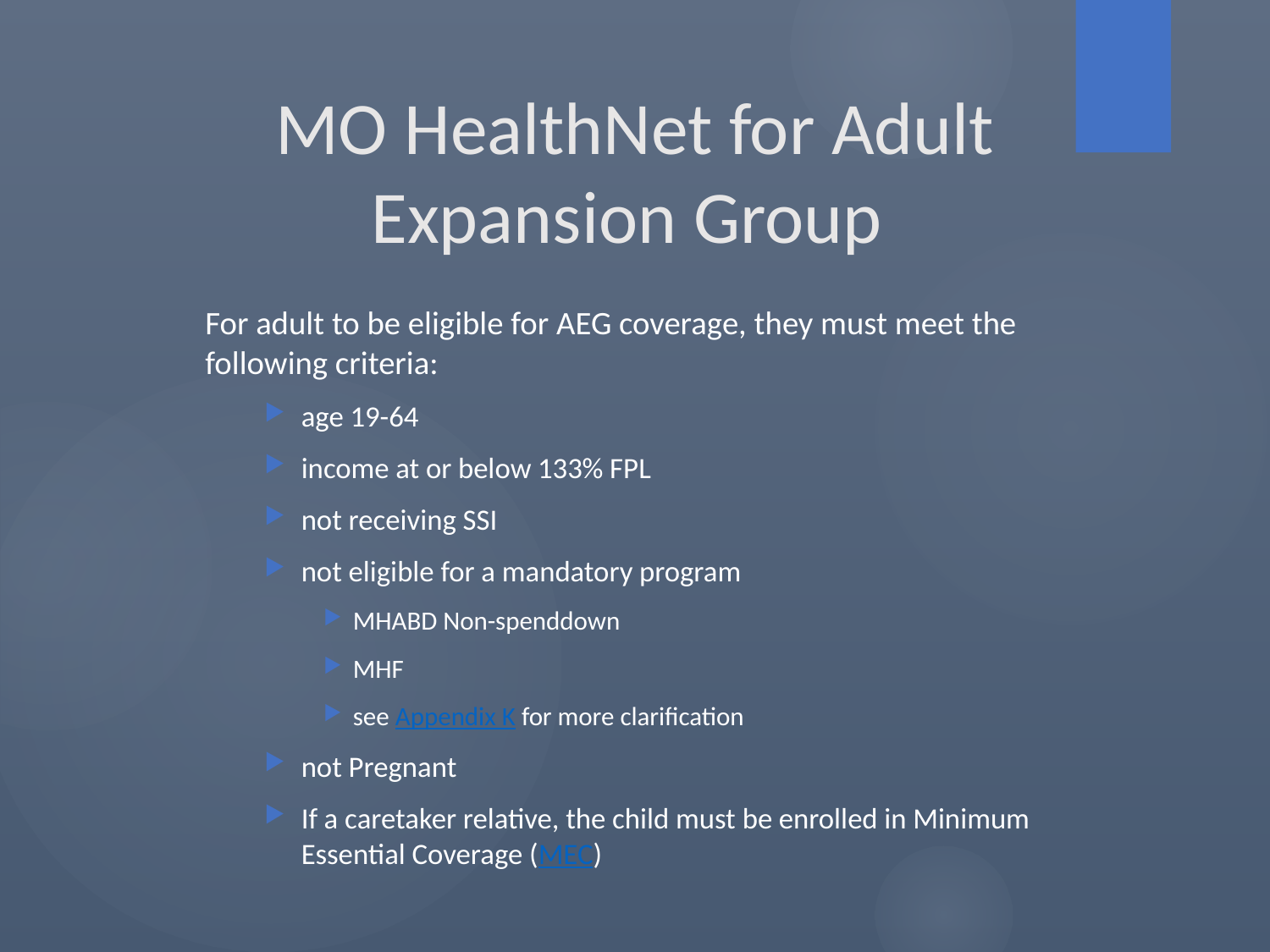

MO HealthNet for Adult Expansion Group
For adult to be eligible for AEG coverage, they must meet the following criteria:
age 19-64
income at or below 133% FPL
not receiving SSI
not eligible for a mandatory program
MHABD Non-spenddown
MHF
see Appendix K for more clarification
not Pregnant
If a caretaker relative, the child must be enrolled in Minimum Essential Coverage (MEC)